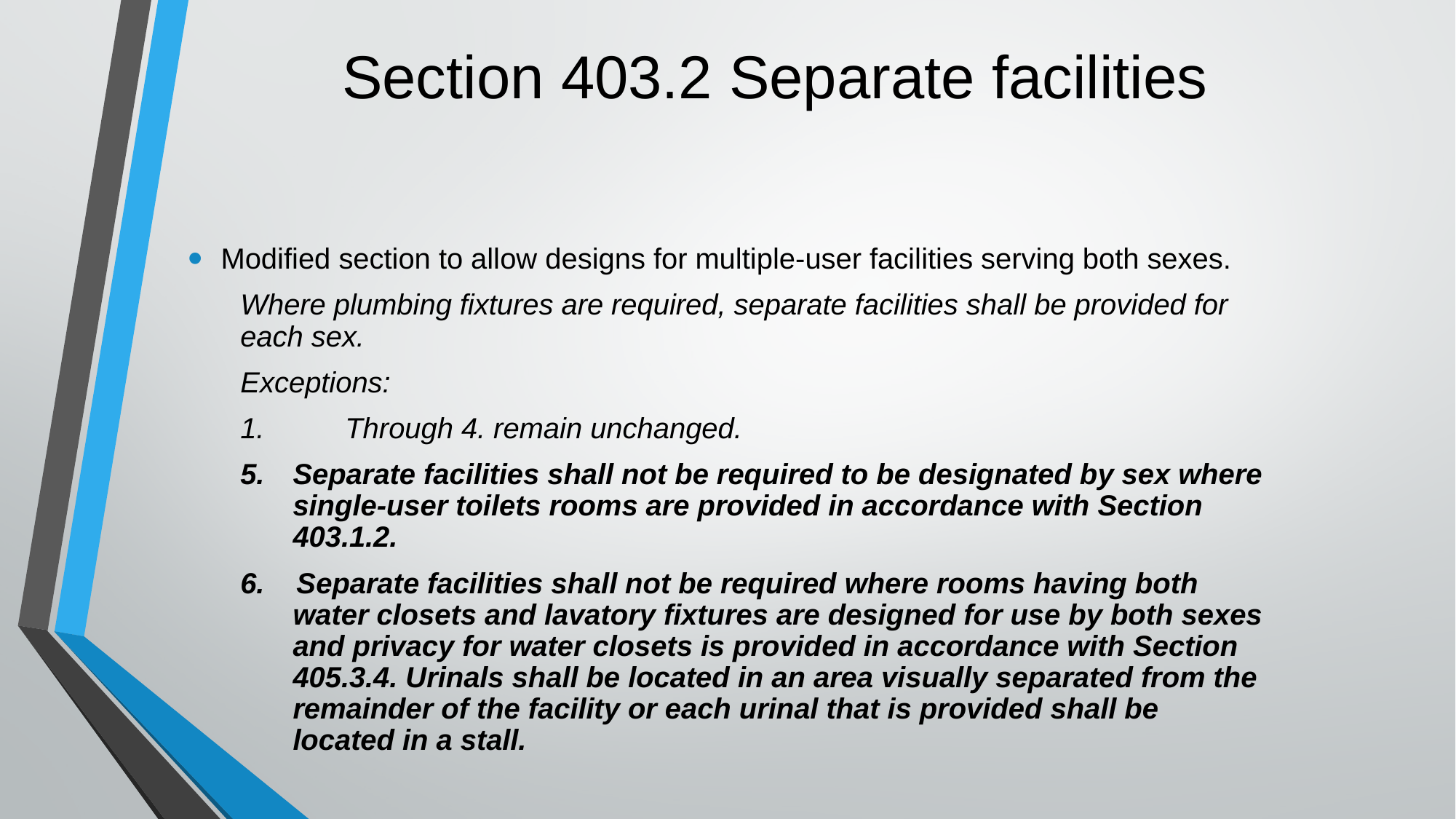

# Section 403.2 Separate facilities
Modified section to allow designs for multiple-user facilities serving both sexes.
Where plumbing fixtures are required, separate facilities shall be provided for each sex.
Exceptions:
1.	Through 4. remain unchanged.
5.  	Separate facilities shall not be required to be designated by sex where single-user toilets rooms are provided in accordance with Section 403.1.2.
6.    Separate facilities shall not be required where rooms having both water closets and lavatory fixtures are designed for use by both sexes and privacy for water closets is provided in accordance with Section 405.3.4. Urinals shall be located in an area visually separated from the remainder of the facility or each urinal that is provided shall be located in a stall.